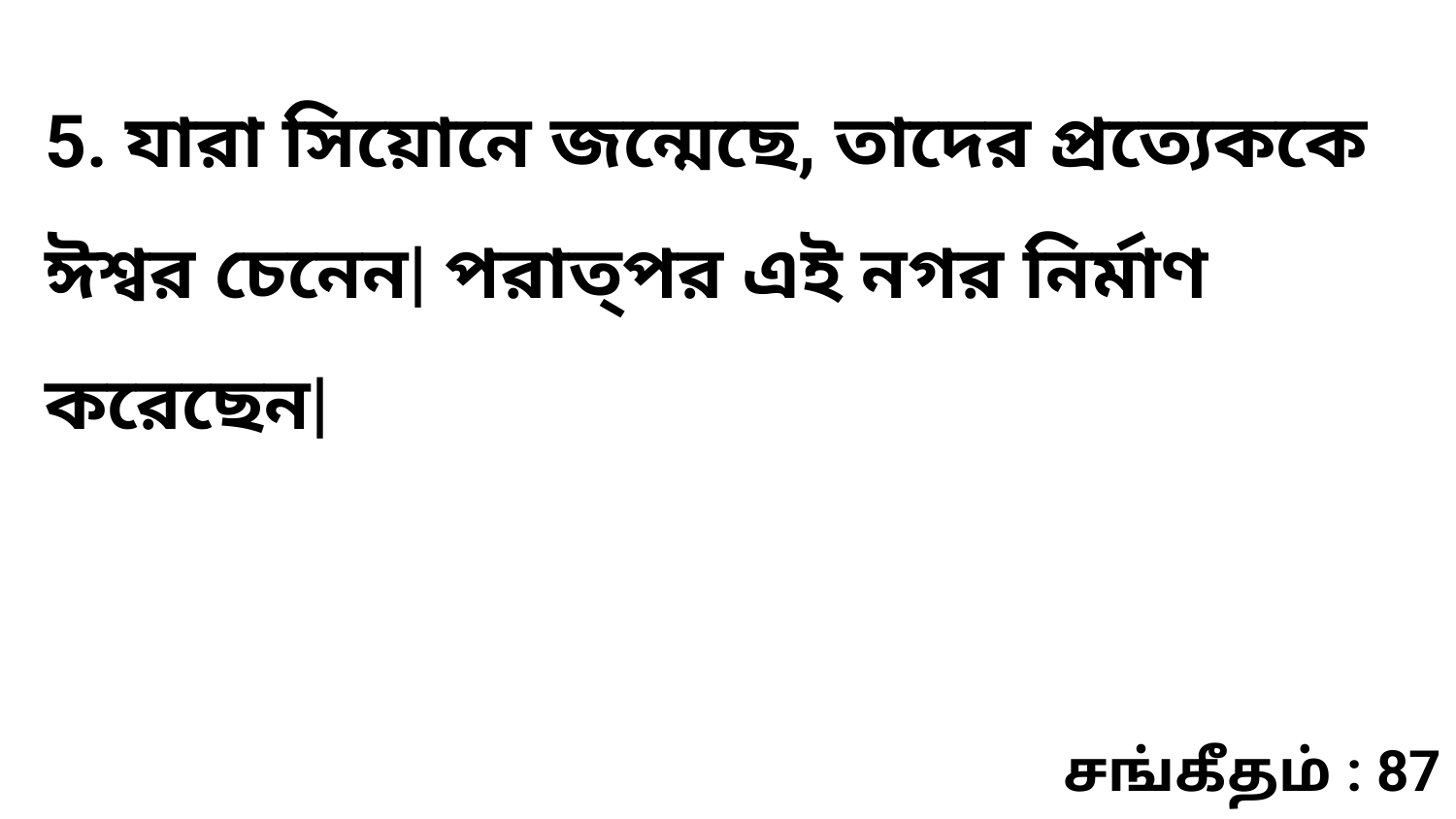

5. যারা সিয়োনে জন্মেছে, তাদের প্রত্যেককে ঈশ্বর চেনেন| পরাত্‌পর এই নগর নির্মাণ করেছেন|
சங்கீதம் : 87